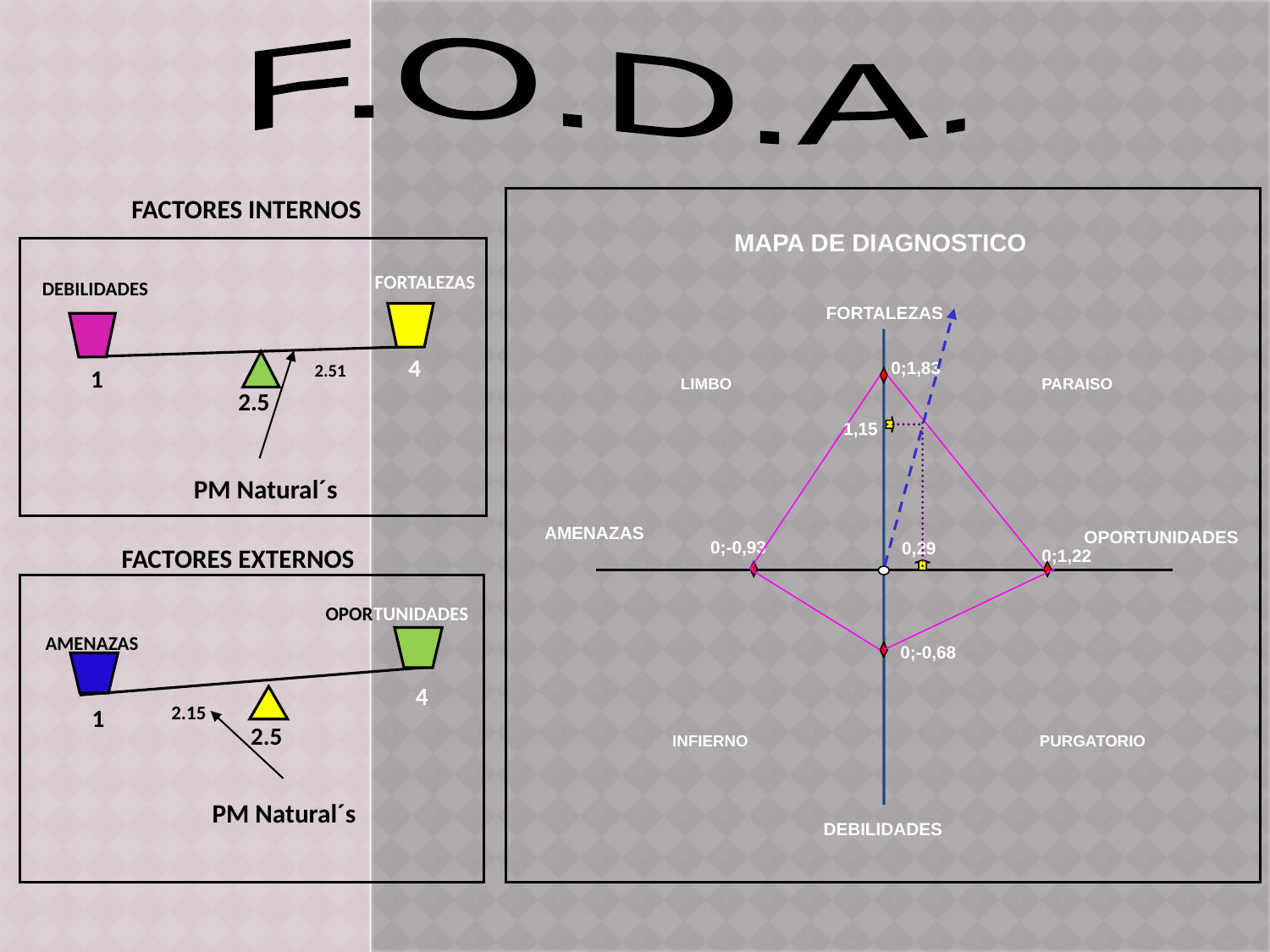

F.O.D.A.
FACTORES INTERNOS

MAPA DE DIAGNOSTICO
FORTALEZAS
0;1,83
LIMBO
PARAISO

1,15

AMENAZAS
OPORTUNIDADES
0;-0,93
0,29
0;1,22

0;-0,68

INFIERNO

PURGATORIO

DEBILIDADES

FORTALEZAS
DEBILIDADES

4

2.51
1
2.5
PM Natural´s
FACTORES EXTERNOS

OPORTUNIDADES
AMENAZAS

4

2.15
1
2.5
PM Natural´s